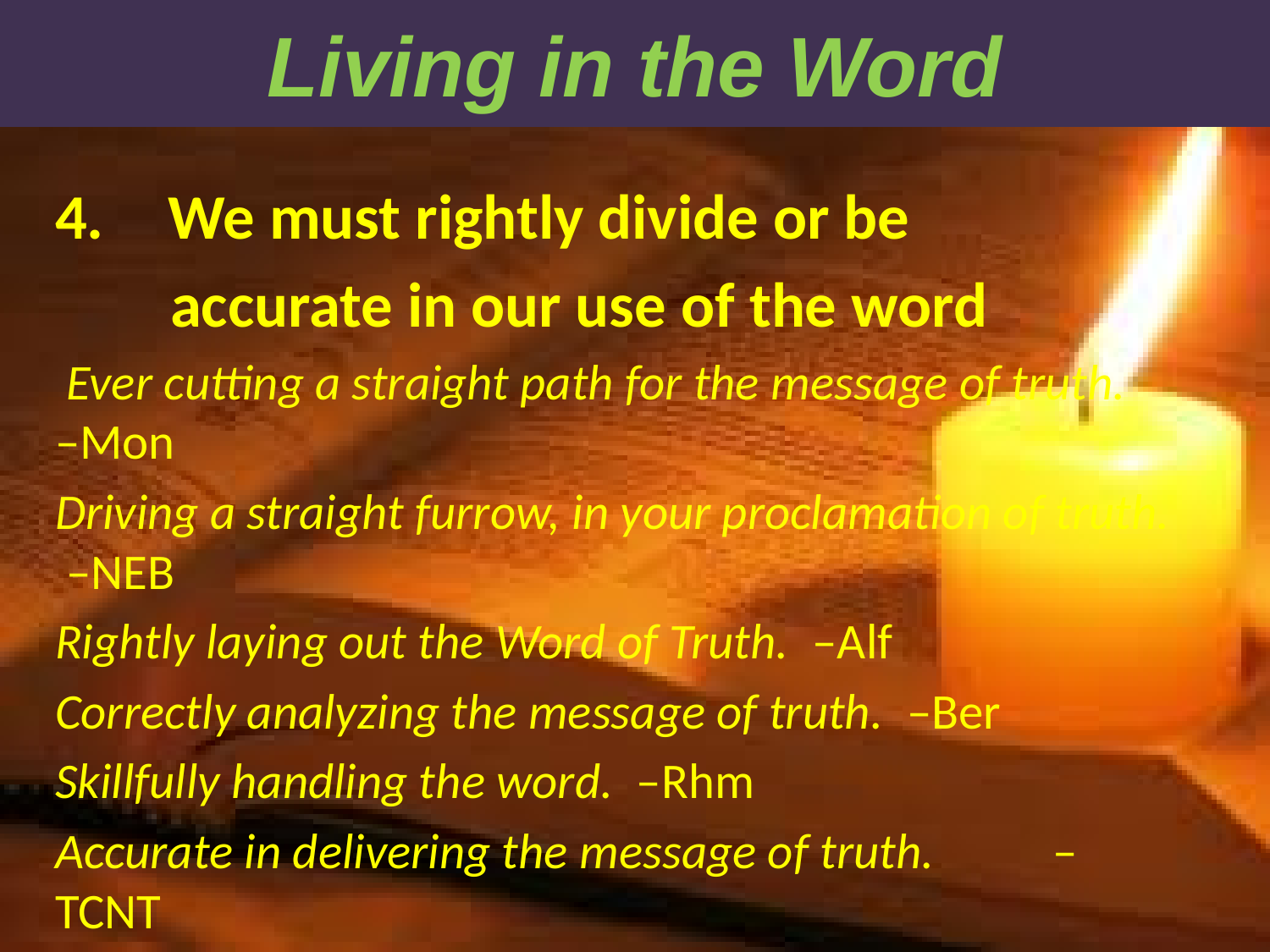

Living in the Word
We must rightly divide or be
        accurate in our use of the word
 Ever cutting a straight path for the message of truth.  –Mon
Driving a straight furrow, in your proclamation of truth.  –NEB
Rightly laying out the Word of Truth.  –Alf
Correctly analyzing the message of truth.  –Ber
Skillfully handling the word.  –Rhm
Accurate in delivering the message of truth.								   –TCNT